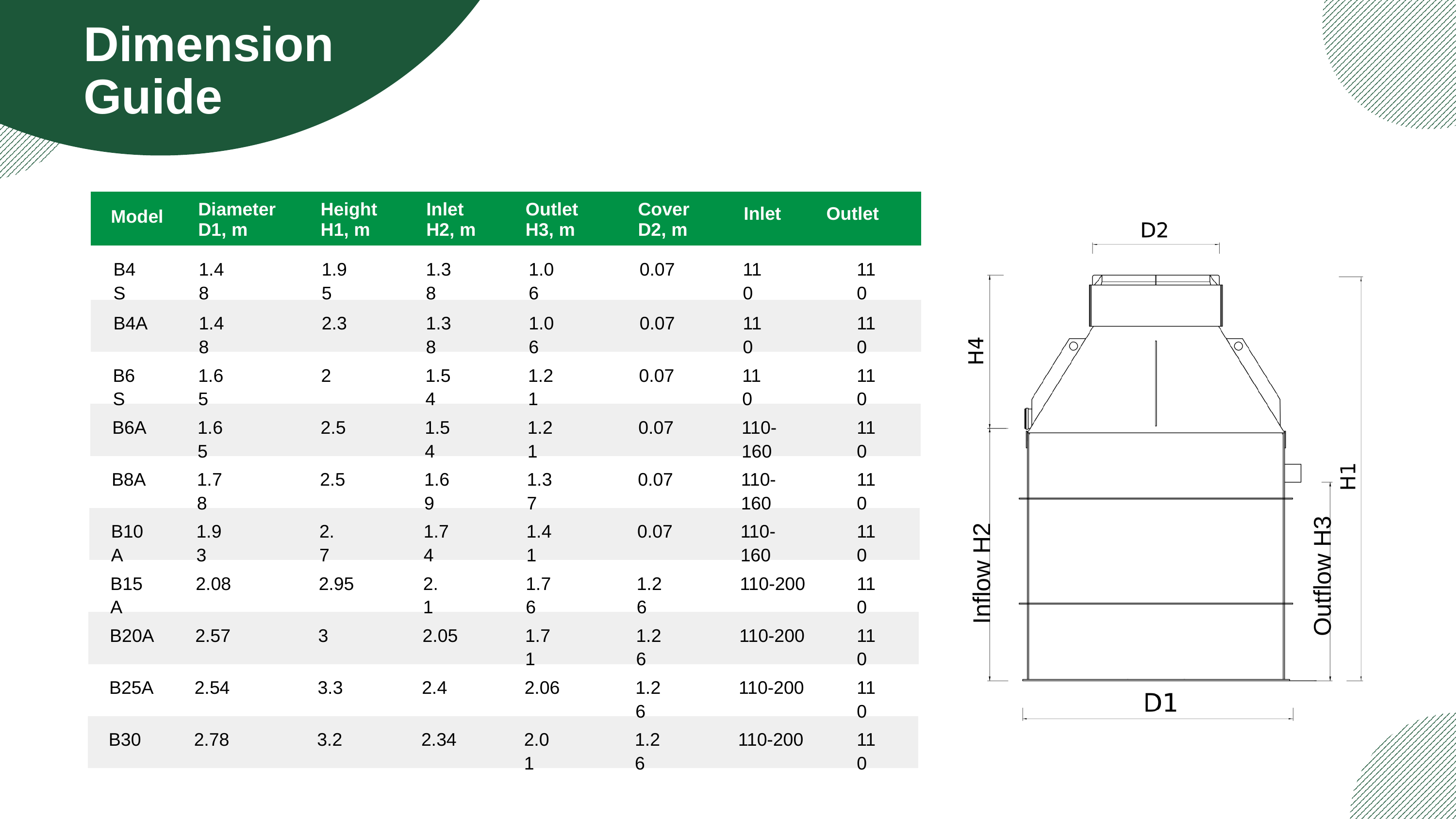

Dimension
Guide

Diameter
D1, m
Height
H1, m
Inlet
H2, m
Outlet
H3, m
Cover
D2, m
Model

Inlet
Outlet
B4S
1.48
1.95
1.38
1.06
0.07
110
110

B4A
1.48
2.3
1.38
1.06
0.07
110
110
B6S
1.65
2
1.54
1.21
0.07
110
110

B6A
1.65
2.5
1.54
1.21
0.07
110-160
110
B8A
1.78
2.5
1.69
1.37
0.07
110-160
110
Inflow H2
Outflow H3

B10A
1.93
2.7
1.74
1.41
0.07
110-160
110

B15A
2.08
2.95
2.1
1.76
1.26
110-200
110

B20A
2.57
3
2.05
1.71
1.26
110-200
110
B25A
2.54
3.3
2.4
2.06
1.26
110-200
110

B30
2.78
3.2
2.34
2.01
1.26
110-200
110